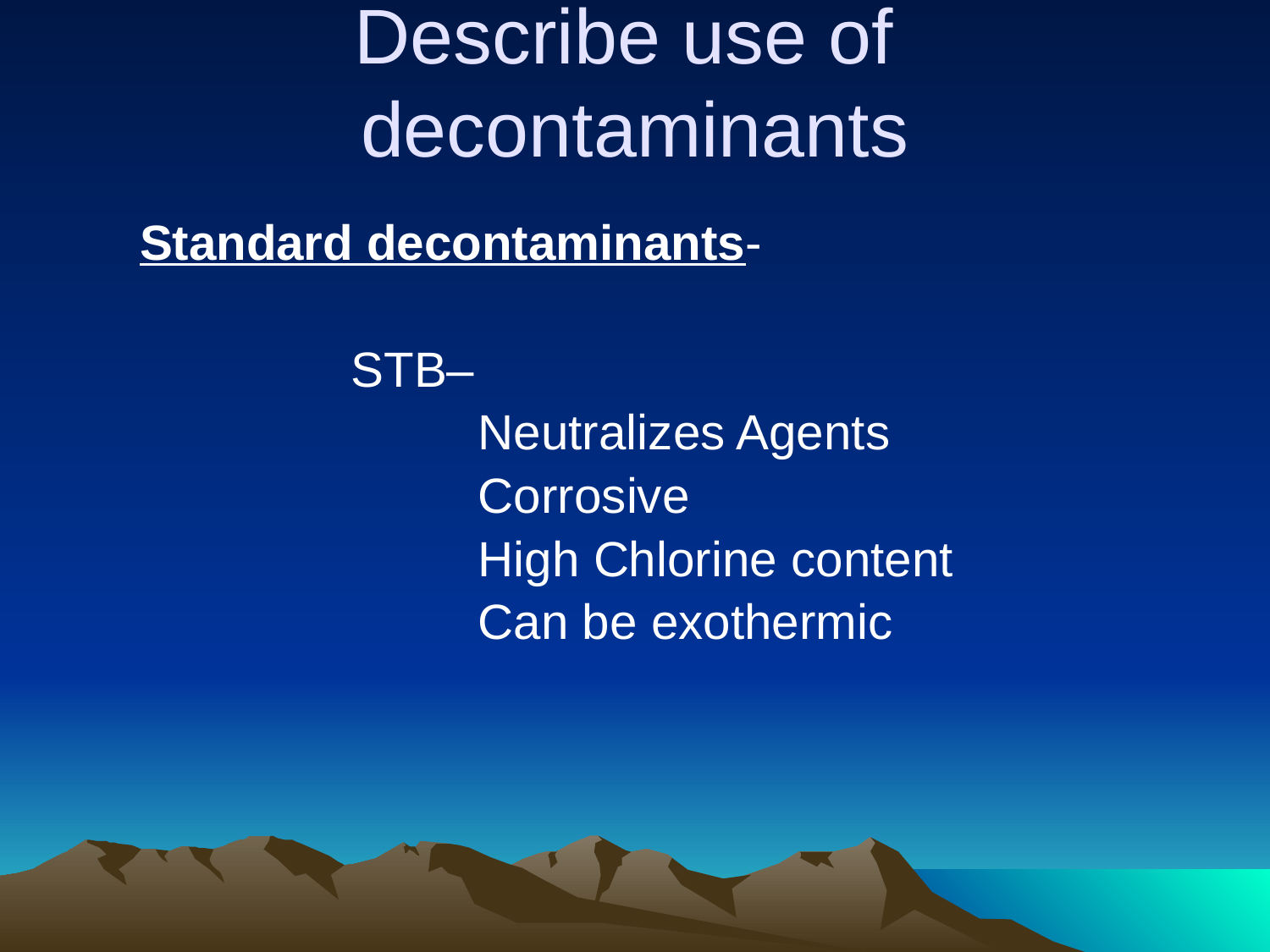

# Describe use of  decontaminants
Standard decontaminants-

		STB–
			Neutralizes Agents
			Corrosive
			High Chlorine content
			Can be exothermic